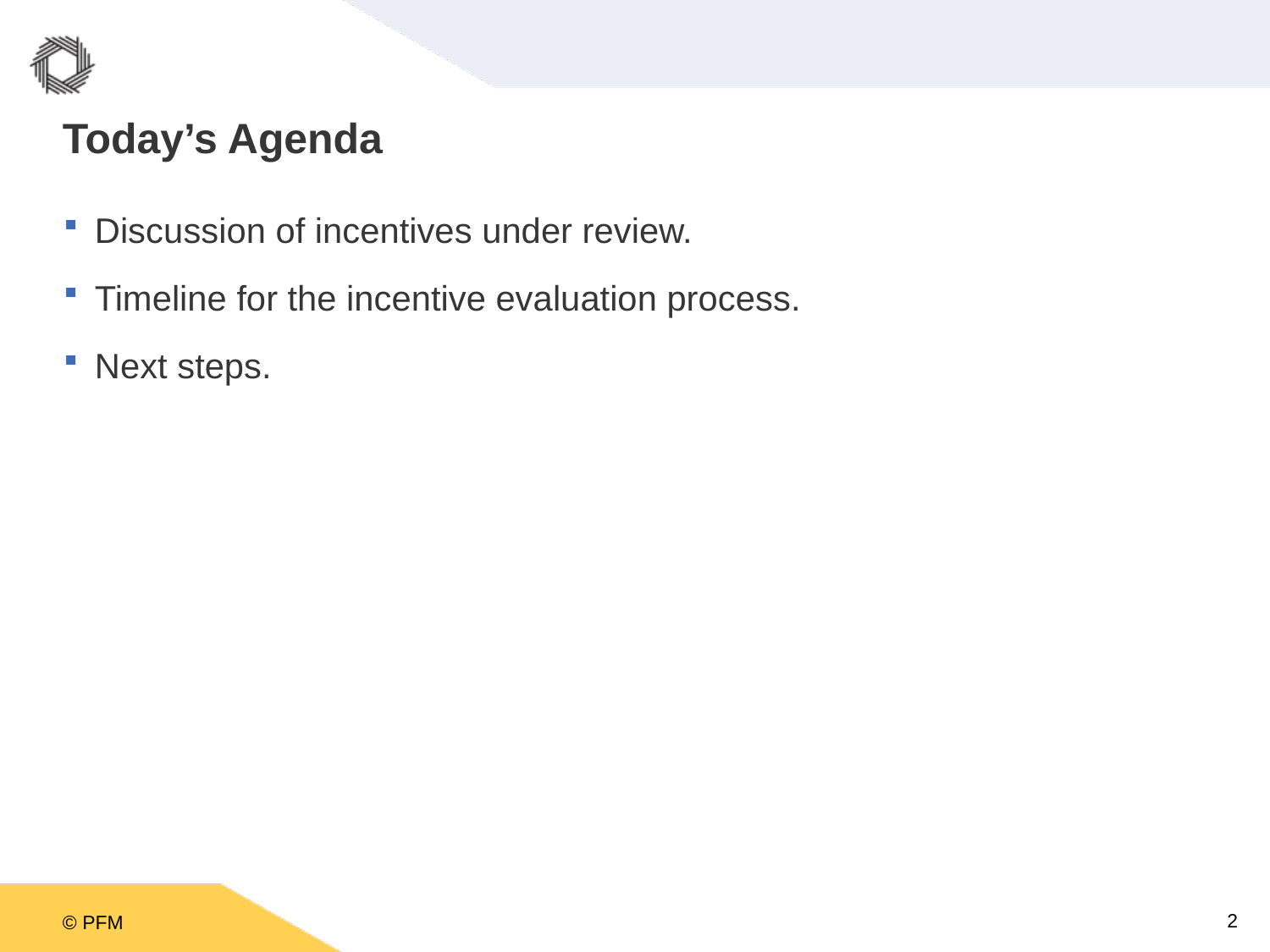

# Today’s Agenda
Discussion of incentives under review.
Timeline for the incentive evaluation process.
Next steps.